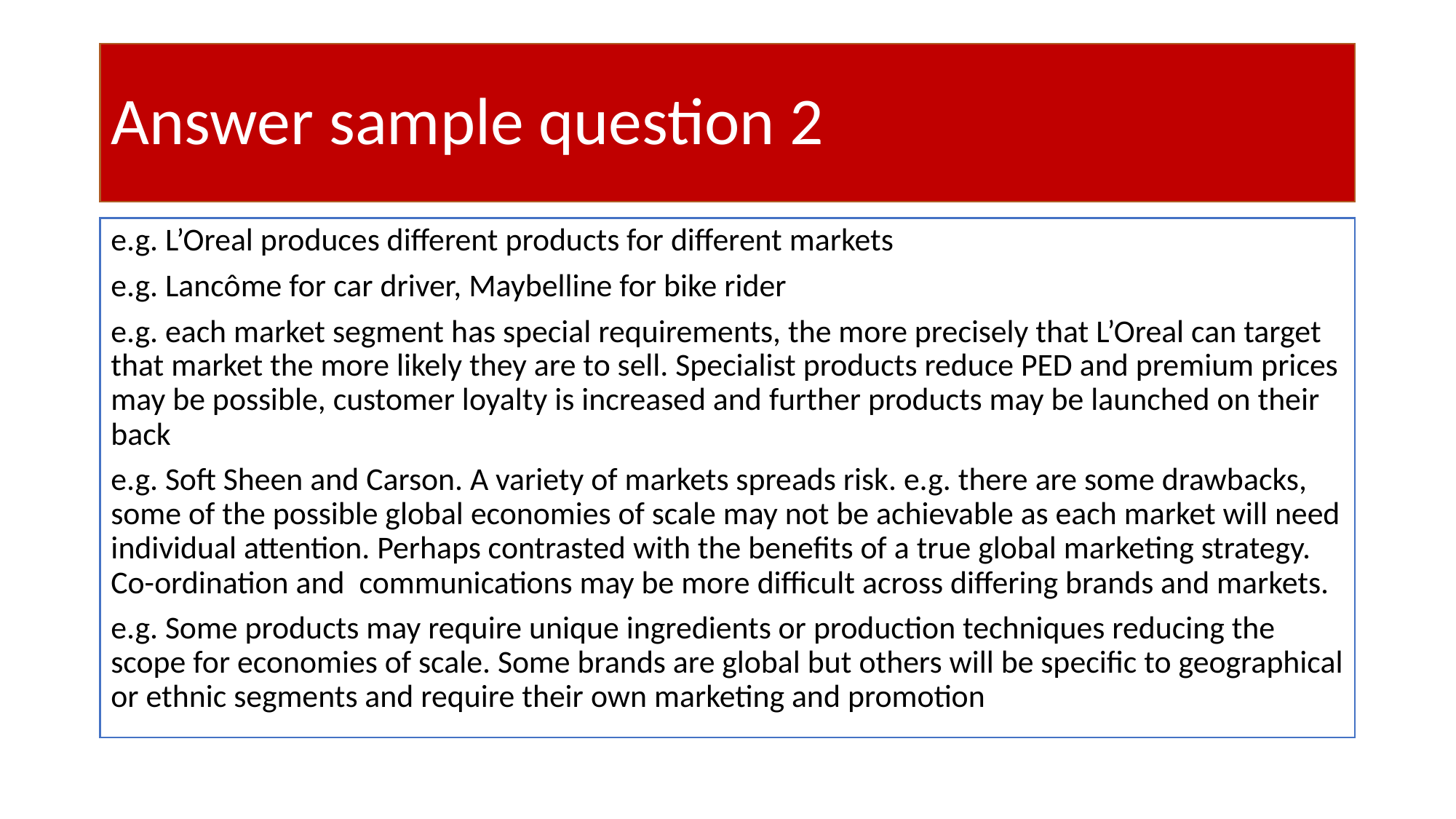

# Answer sample question 2
e.g. L’Oreal produces different products for different markets
e.g. Lancôme for car driver, Maybelline for bike rider
e.g. each market segment has special requirements, the more precisely that L’Oreal can target that market the more likely they are to sell. Specialist products reduce PED and premium prices may be possible, customer loyalty is increased and further products may be launched on their back
e.g. Soft Sheen and Carson. A variety of markets spreads risk. e.g. there are some drawbacks, some of the possible global economies of scale may not be achievable as each market will need individual attention. Perhaps contrasted with the benefits of a true global marketing strategy. Co-ordination and  communications may be more difficult across differing brands and markets.
e.g. Some products may require unique ingredients or production techniques reducing the scope for economies of scale. Some brands are global but others will be specific to geographical or ethnic segments and require their own marketing and promotion